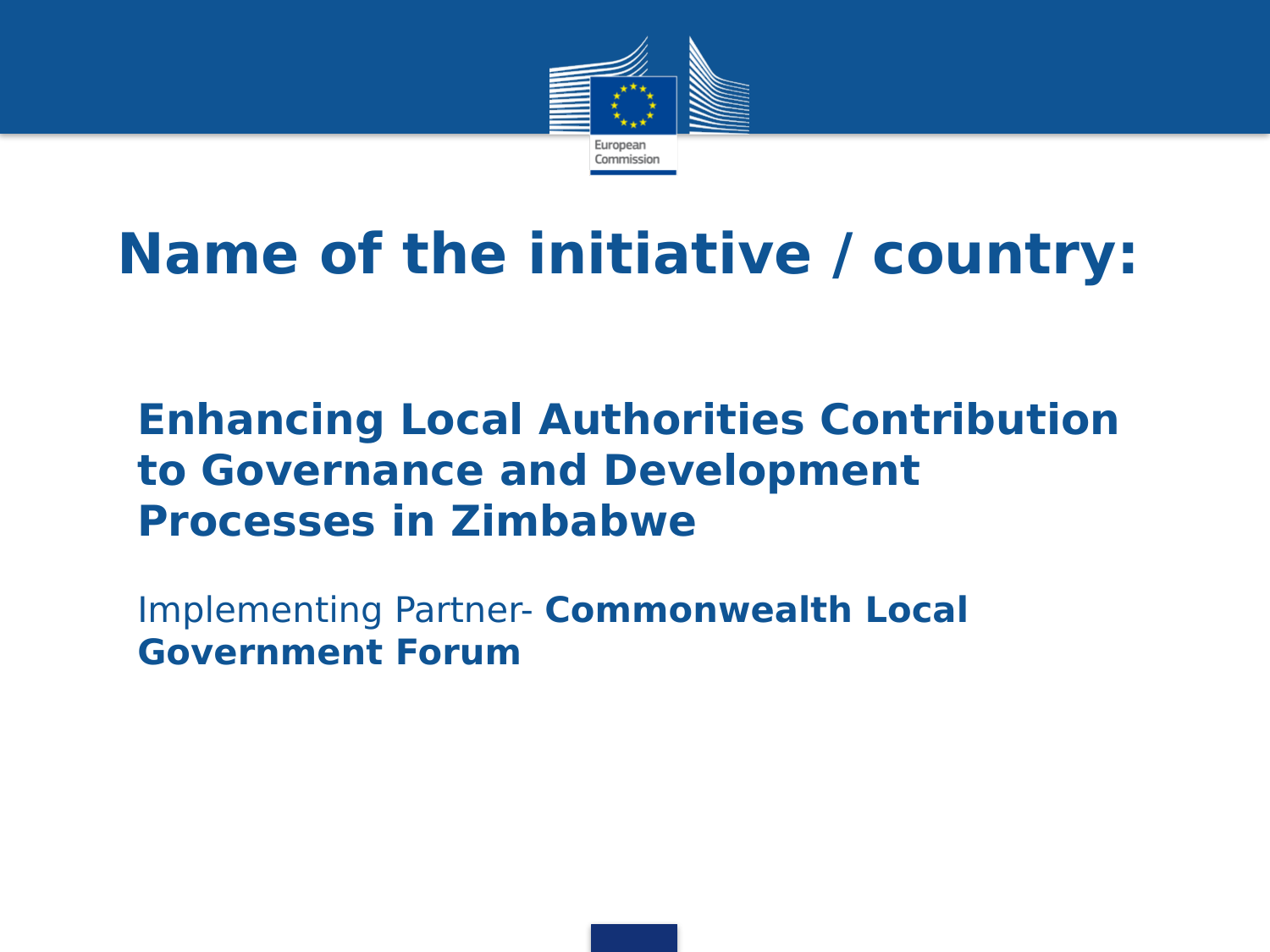

# Name of the initiative / country:
Enhancing Local Authorities Contribution to Governance and Development Processes in Zimbabwe

Implementing Partner- Commonwealth Local Government Forum